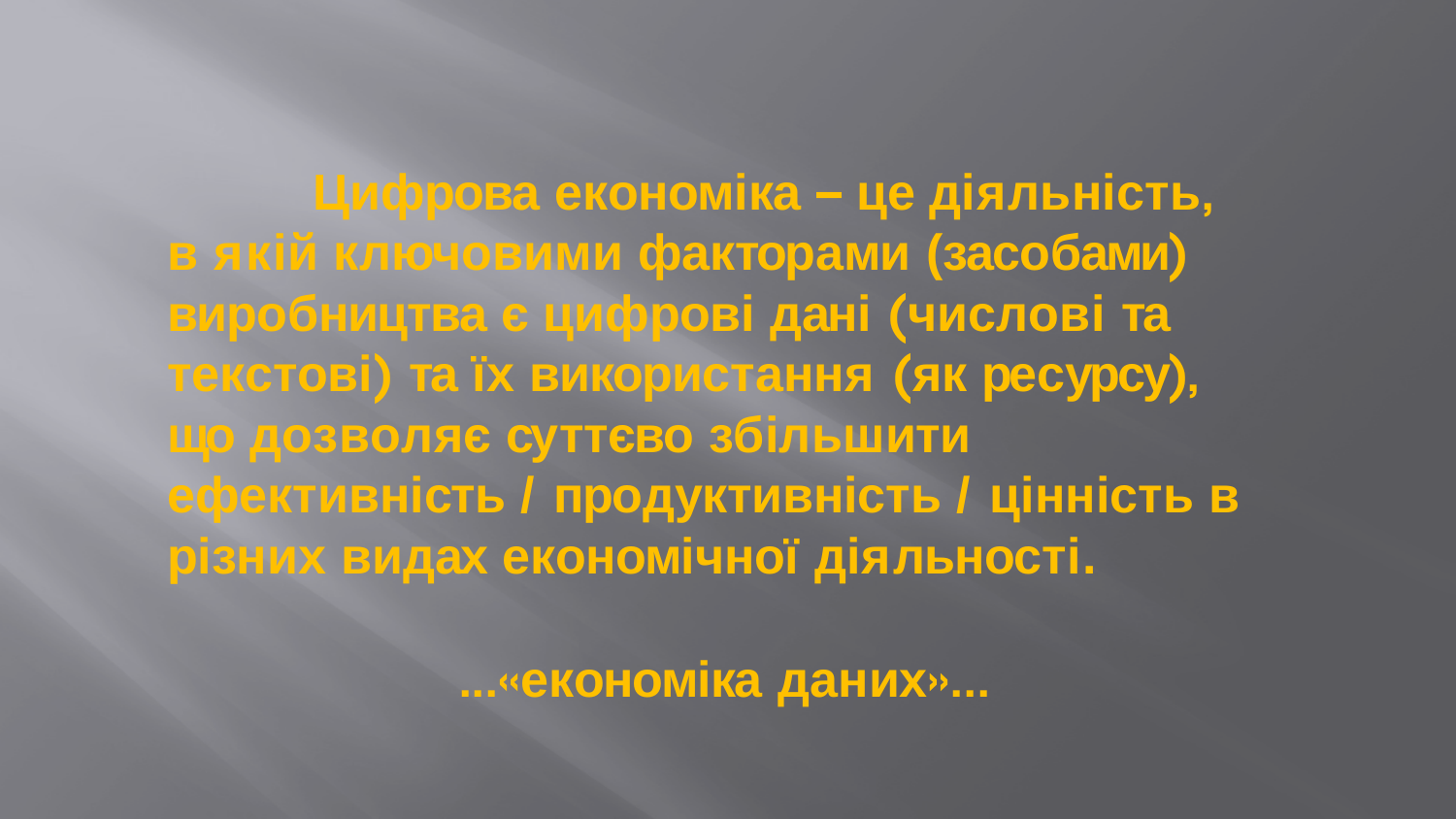

Цифрова економіка – це діяльність, в якій ключовими факторами (засобами) виробництва є цифрові дані (числові та текстові) та їх використання (як ресурсу), що дозволяє суттєво збільшити ефективність / продуктивність / цінність в різних видах економічної діяльності.

...«економіка даних»...